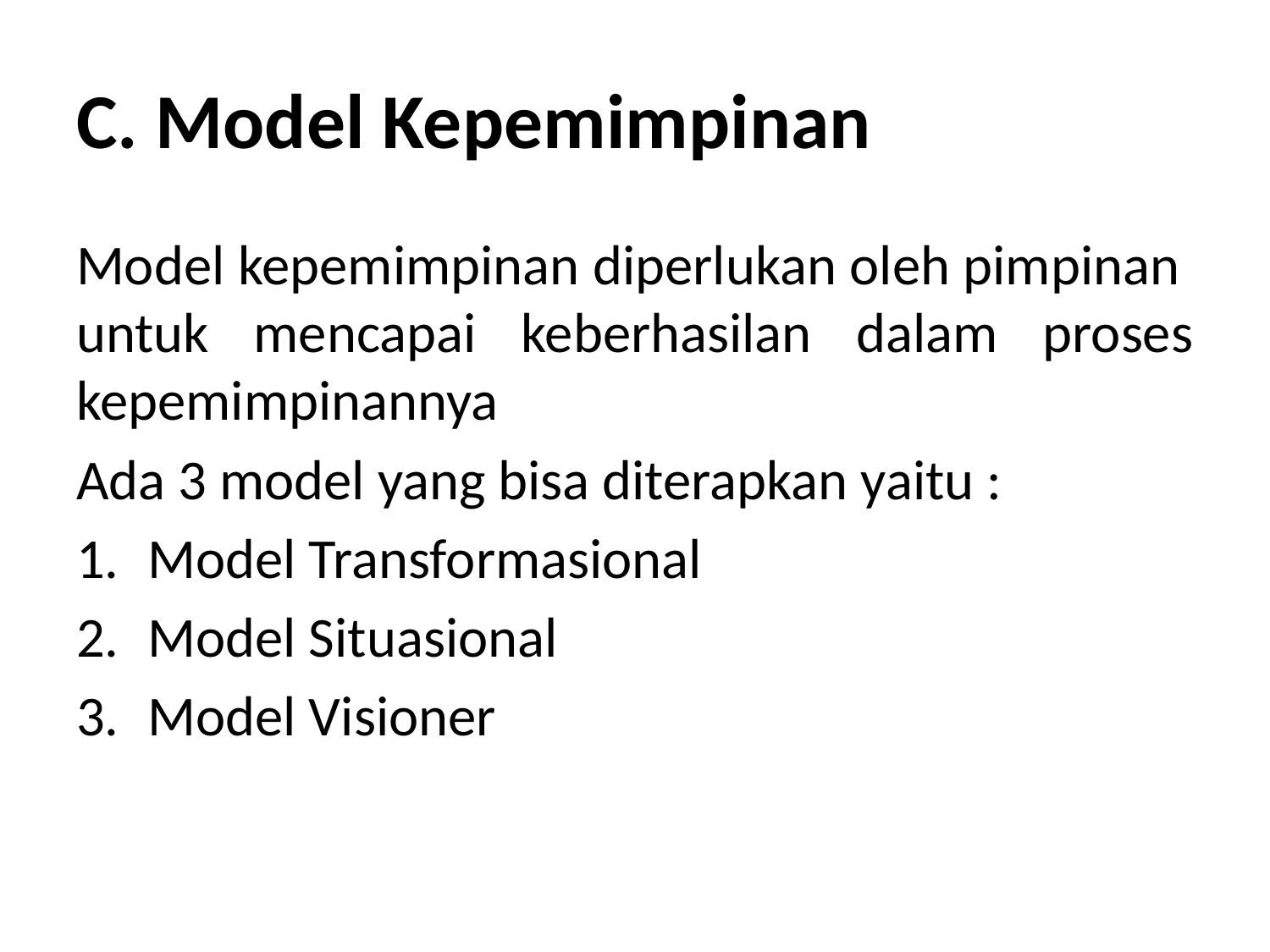

# C. Model Kepemimpinan
Model kepemimpinan diperlukan oleh pimpinan  untuk mencapai keberhasilan dalam proses kepemimpinannya
Ada 3 model yang bisa diterapkan yaitu :
Model Transformasional
Model Situasional
Model Visioner